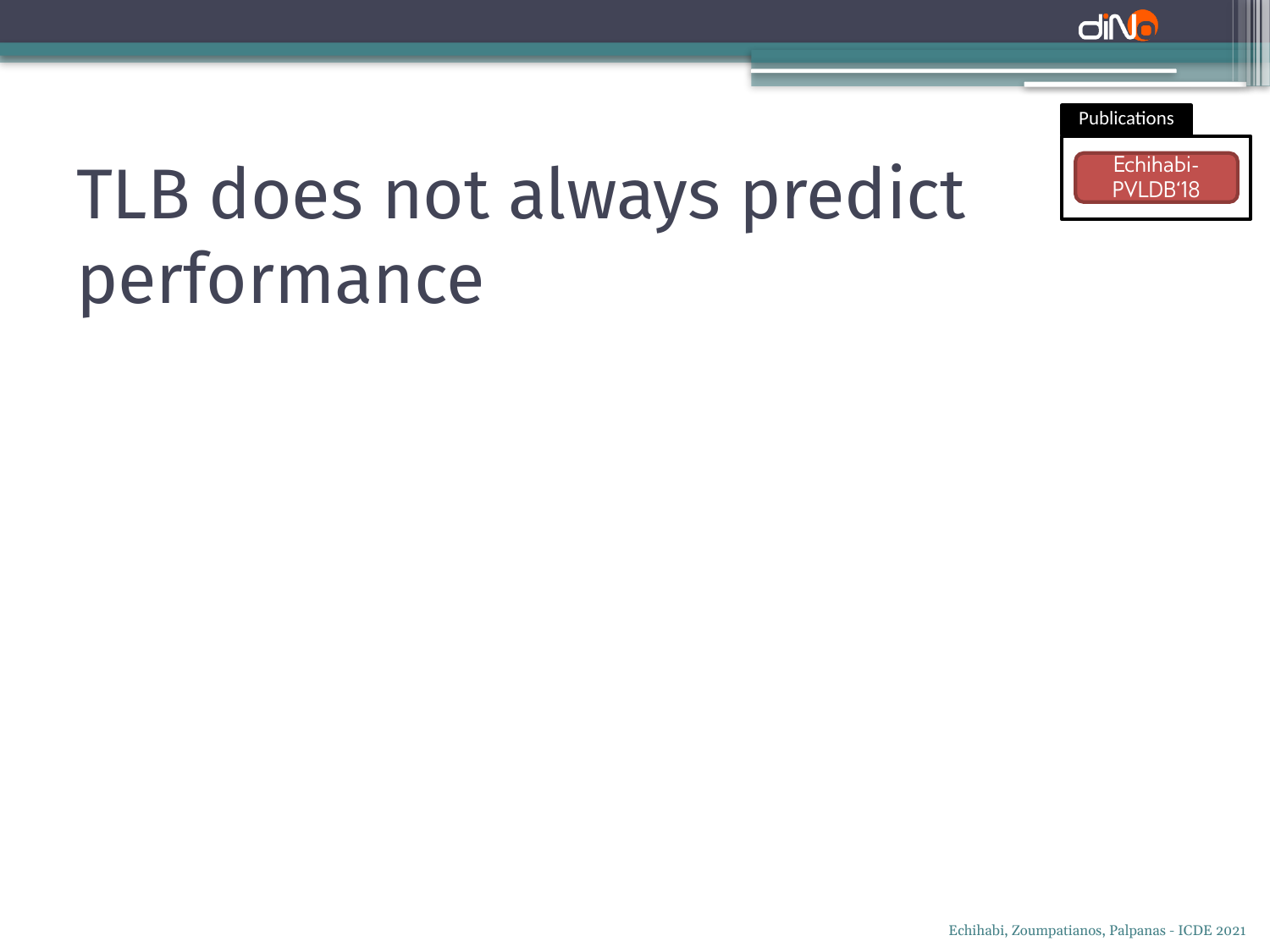

Publications

Echihabi-PVLDB‘18
# TLB does not always predict performance

Echihabi, Zoumpatianos, Palpanas - ICDE 2021